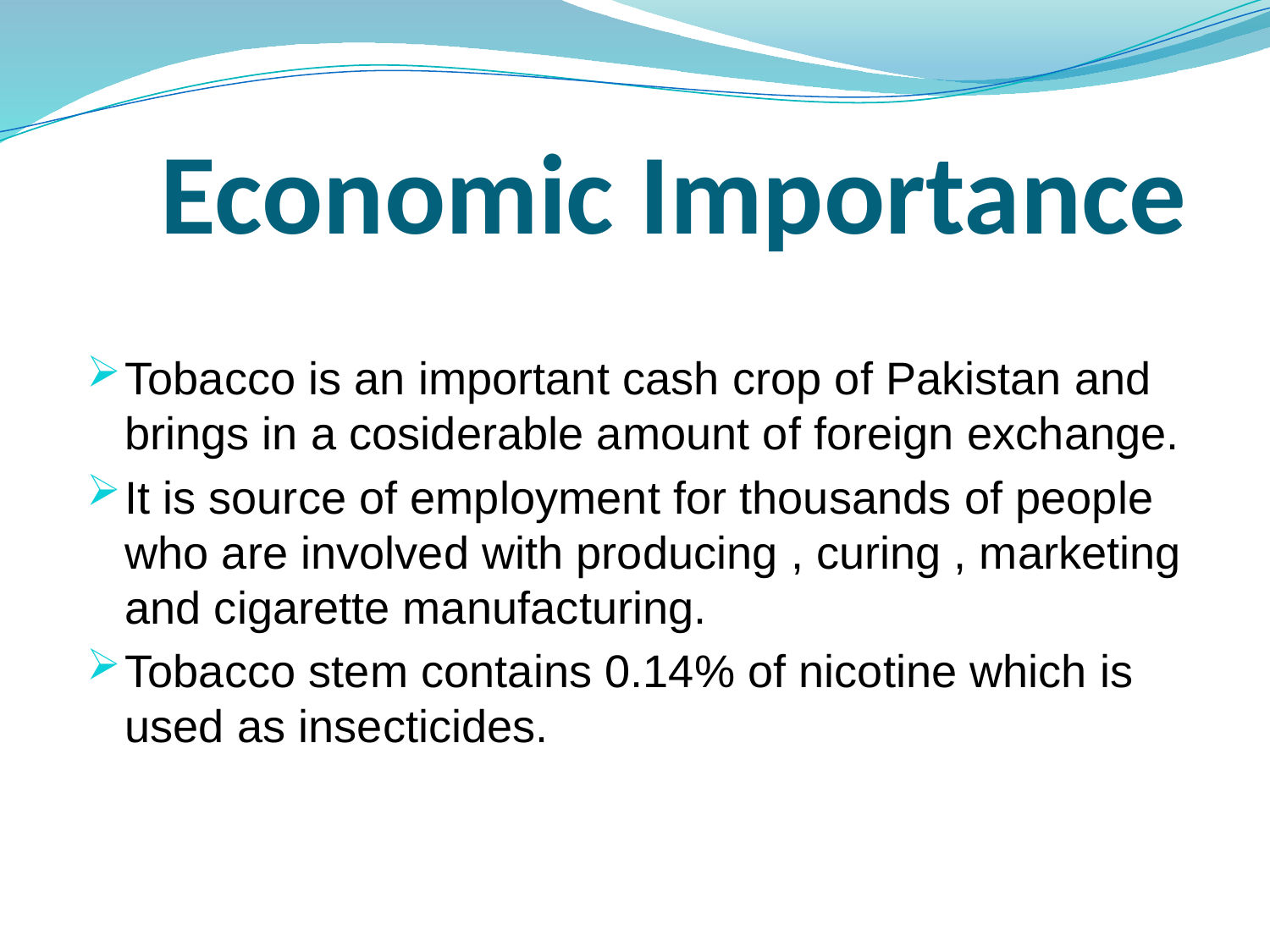

# Economic Importance
Tobacco is an important cash crop of Pakistan and brings in a cosiderable amount of foreign exchange.
It is source of employment for thousands of people who are involved with producing , curing , marketing and cigarette manufacturing.
Tobacco stem contains 0.14% of nicotine which is used as insecticides.